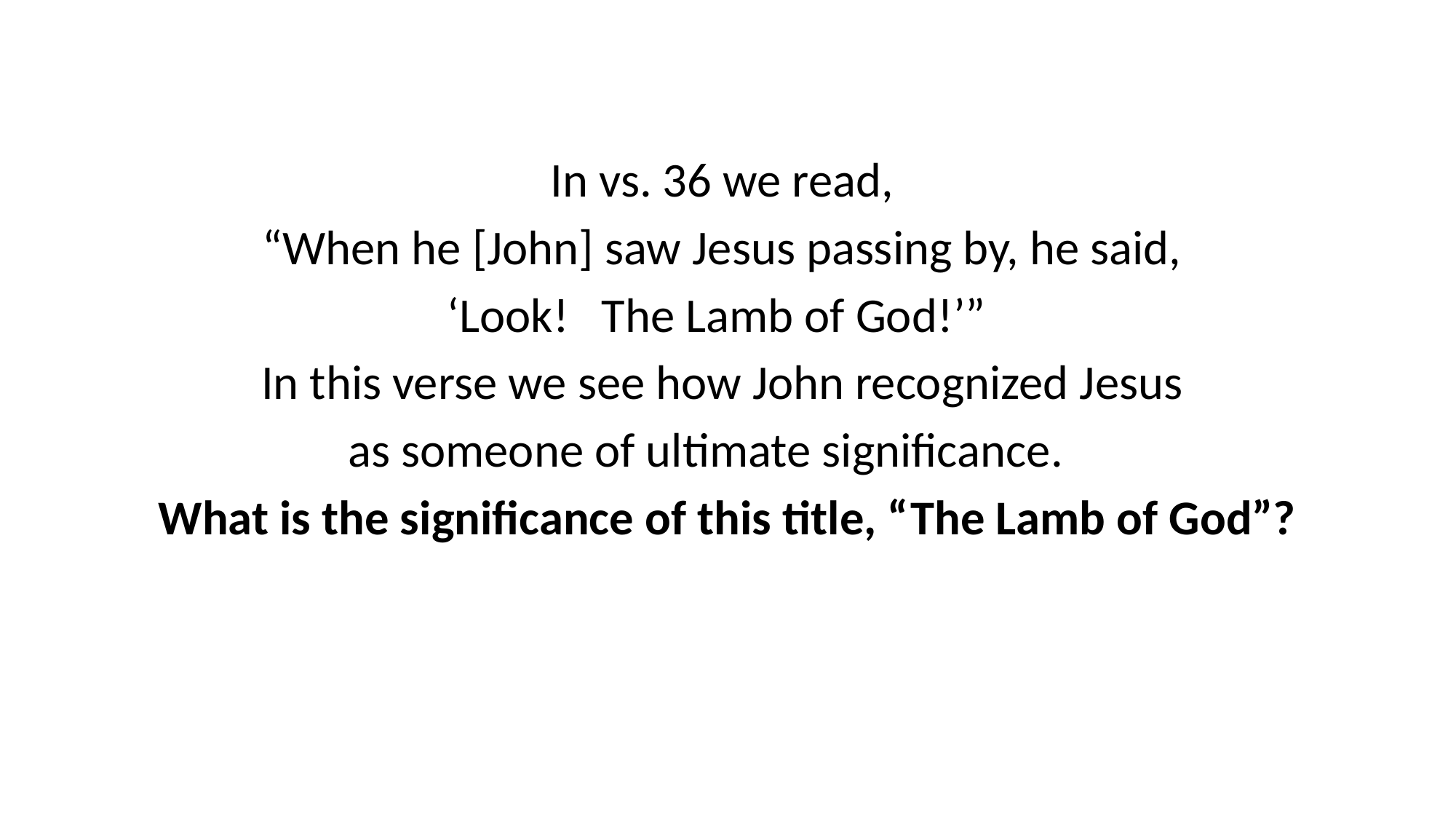

In vs. 36 we read,
“When he [John] saw Jesus passing by, he said,
‘Look!   The Lamb of God!’”
In this verse we see how John recognized Jesus
as someone of ultimate significance.
What is the significance of this title, “The Lamb of God”?